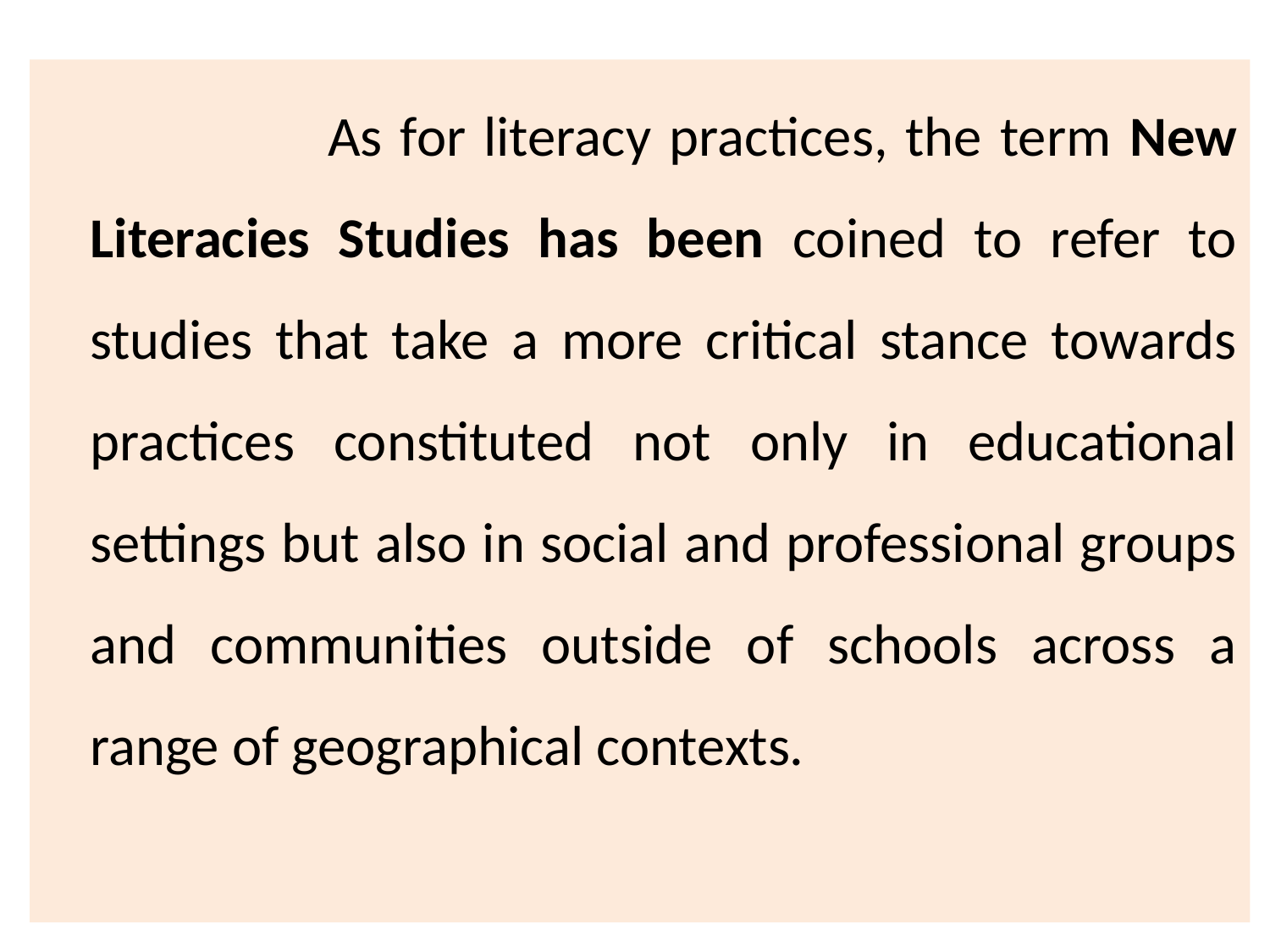

As for literacy practices, the term New Literacies Studies has been coined to refer to studies that take a more critical stance towards practices constituted not only in educational settings but also in social and professional groups and communities outside of schools across a range of geographical contexts.